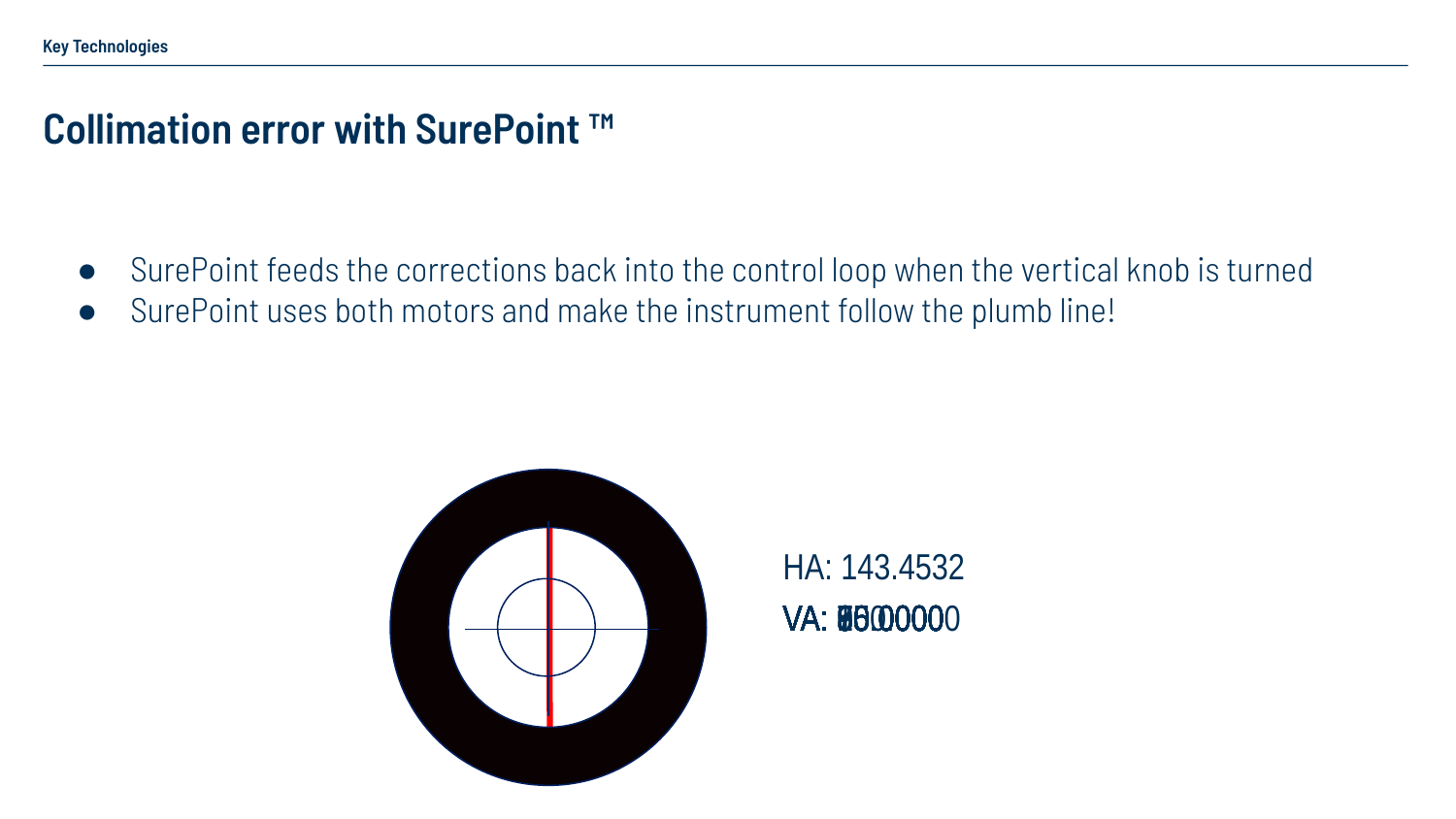

Key Technologies

Collimation error with SurePoint ™

SurePoint feeds the corrections back into the control loop when the vertical knob is turned
SurePoint uses both motors and make the instrument follow the plumb line!

HA: 143.4532

VA: 95.0000
VA: 90.0000
VA: 85.0000
VA: 80.0000
VA: 75.0000
VA: 70.0000
VA: 65.0000
VA: 60.0000
VA: 55.0000
VA: 100.0000
VA: 50.0000